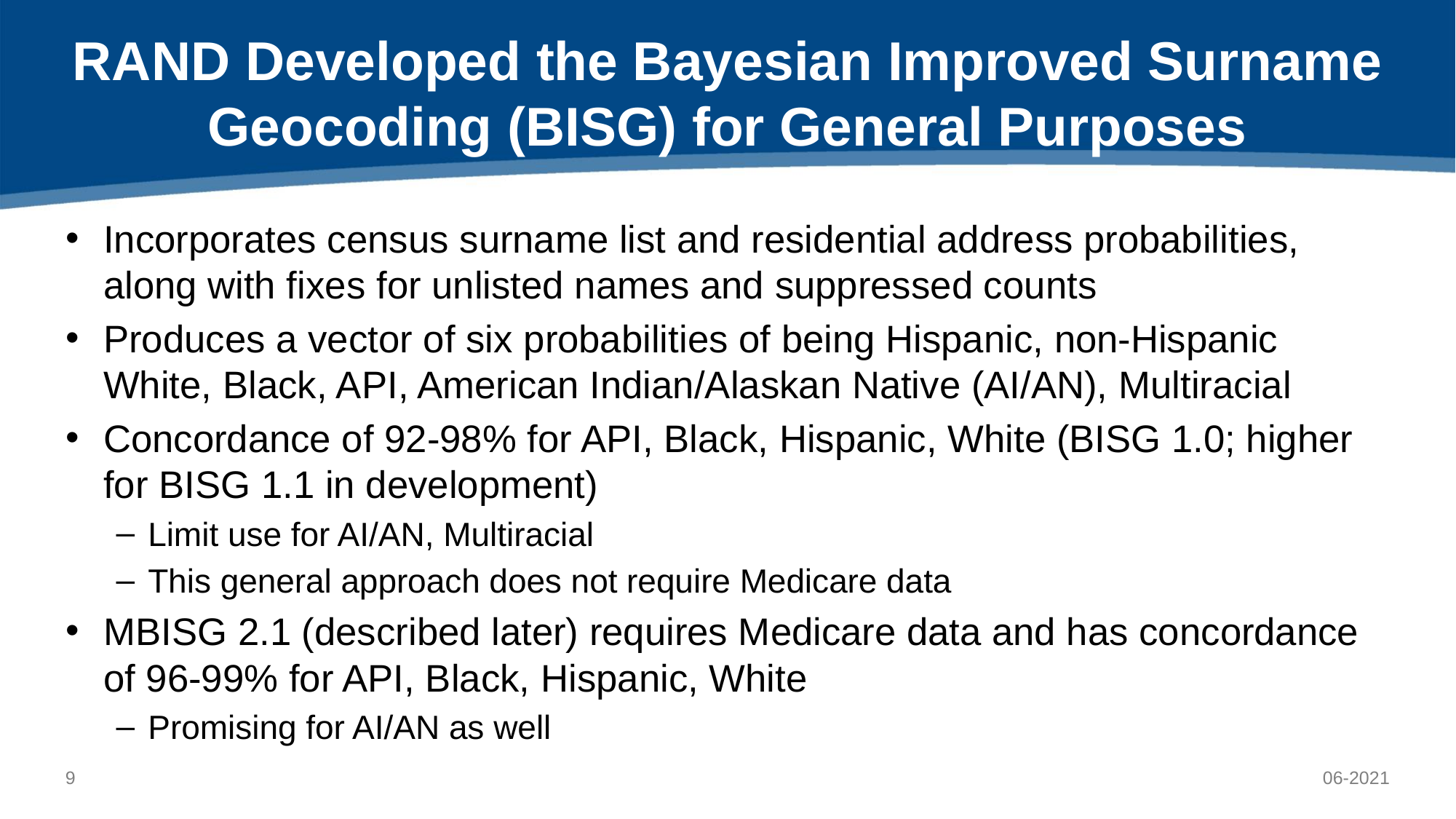

# RAND Developed the Bayesian Improved Surname Geocoding (BISG) for General Purposes
Incorporates census surname list and residential address probabilities, along with fixes for unlisted names and suppressed counts
Produces a vector of six probabilities of being Hispanic, non-Hispanic White, Black, API, American Indian/Alaskan Native (AI/AN), Multiracial
Concordance of 92-98% for API, Black, Hispanic, White (BISG 1.0; higher for BISG 1.1 in development)
Limit use for AI/AN, Multiracial
This general approach does not require Medicare data
MBISG 2.1 (described later) requires Medicare data and has concordance of 96-99% for API, Black, Hispanic, White
Promising for AI/AN as well

9
06-2021